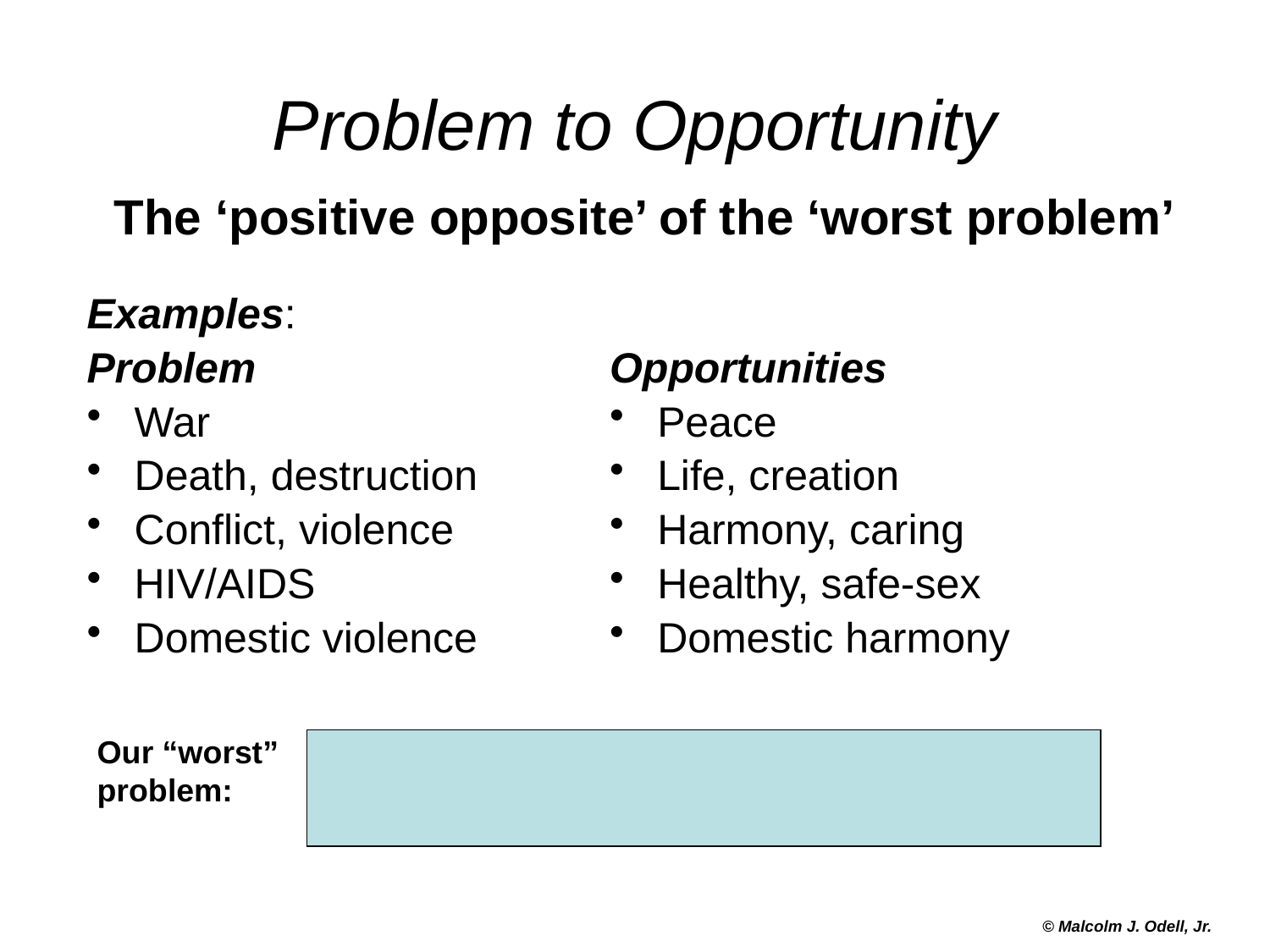

# Problem to Opportunity The ‘positive opposite’ of the ‘worst problem’
Examples:
Problem
War
Death, destruction
Conflict, violence
HIV/AIDS
Domestic violence

Opportunities
Peace
Life, creation
Harmony, caring
Healthy, safe-sex
Domestic harmony
Our “worst”
problem:

© Malcolm J. Odell, Jr.